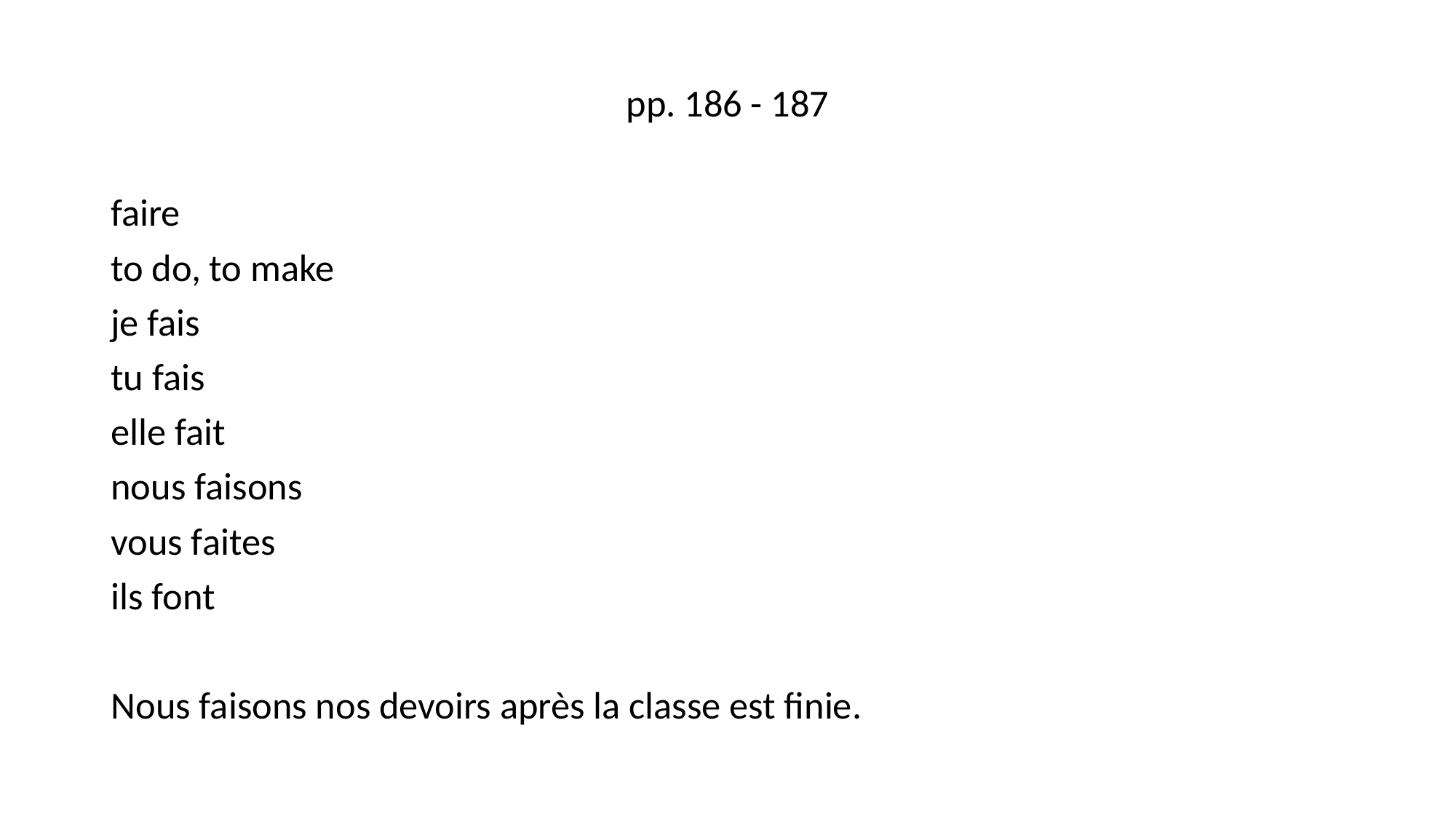

#
pp. 186 - 187

faire
to do, to make
je fais
tu fais
elle fait
nous faisons
vous faites
ils font

Nous faisons nos devoirs après la classe est finie.